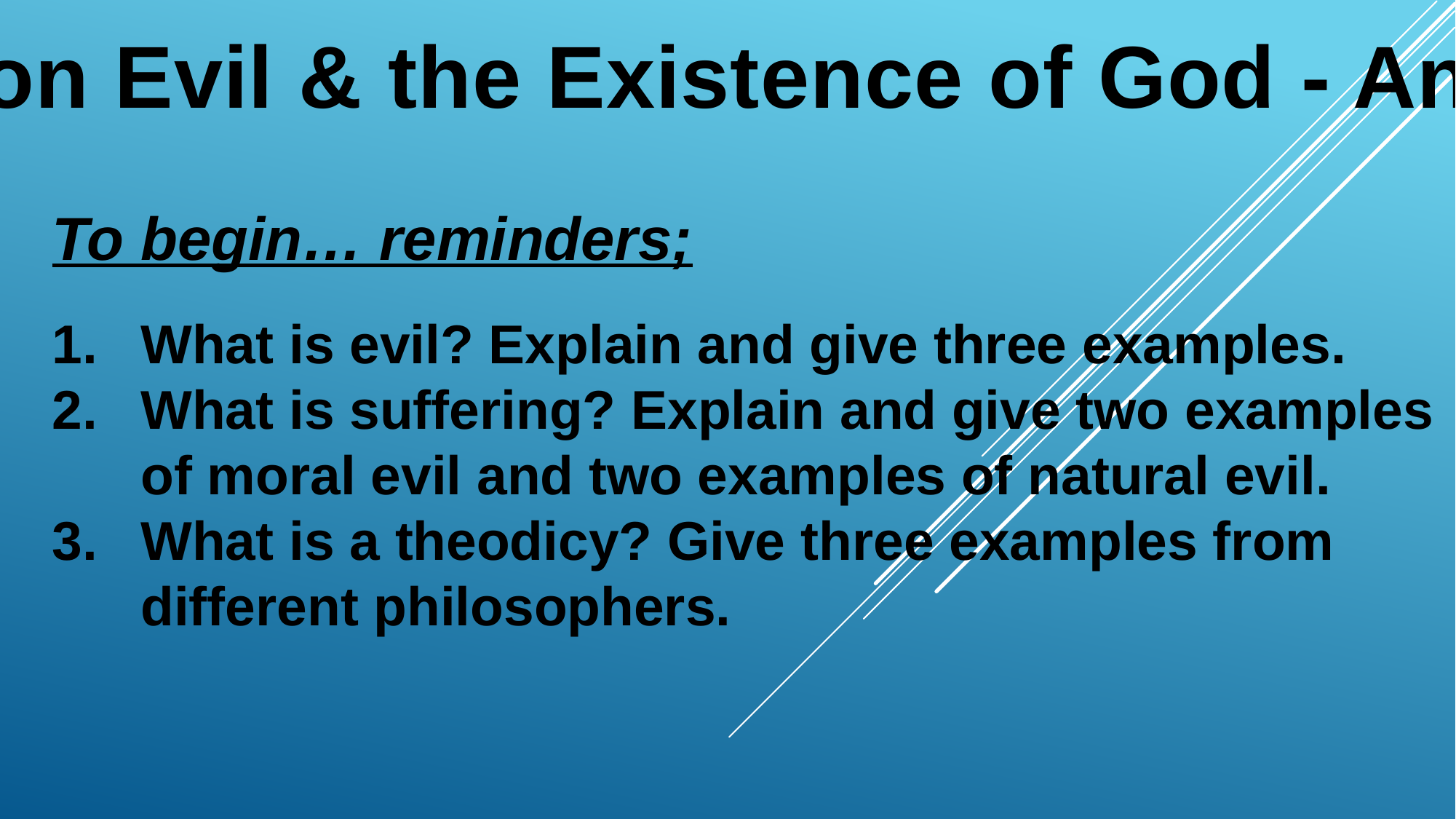

Mackie on Evil & the Existence of God - Anthology
To begin… reminders;

What is evil? Explain and give three examples.
What is suffering? Explain and give two examples of moral evil and two examples of natural evil.
What is a theodicy? Give three examples from different philosophers.